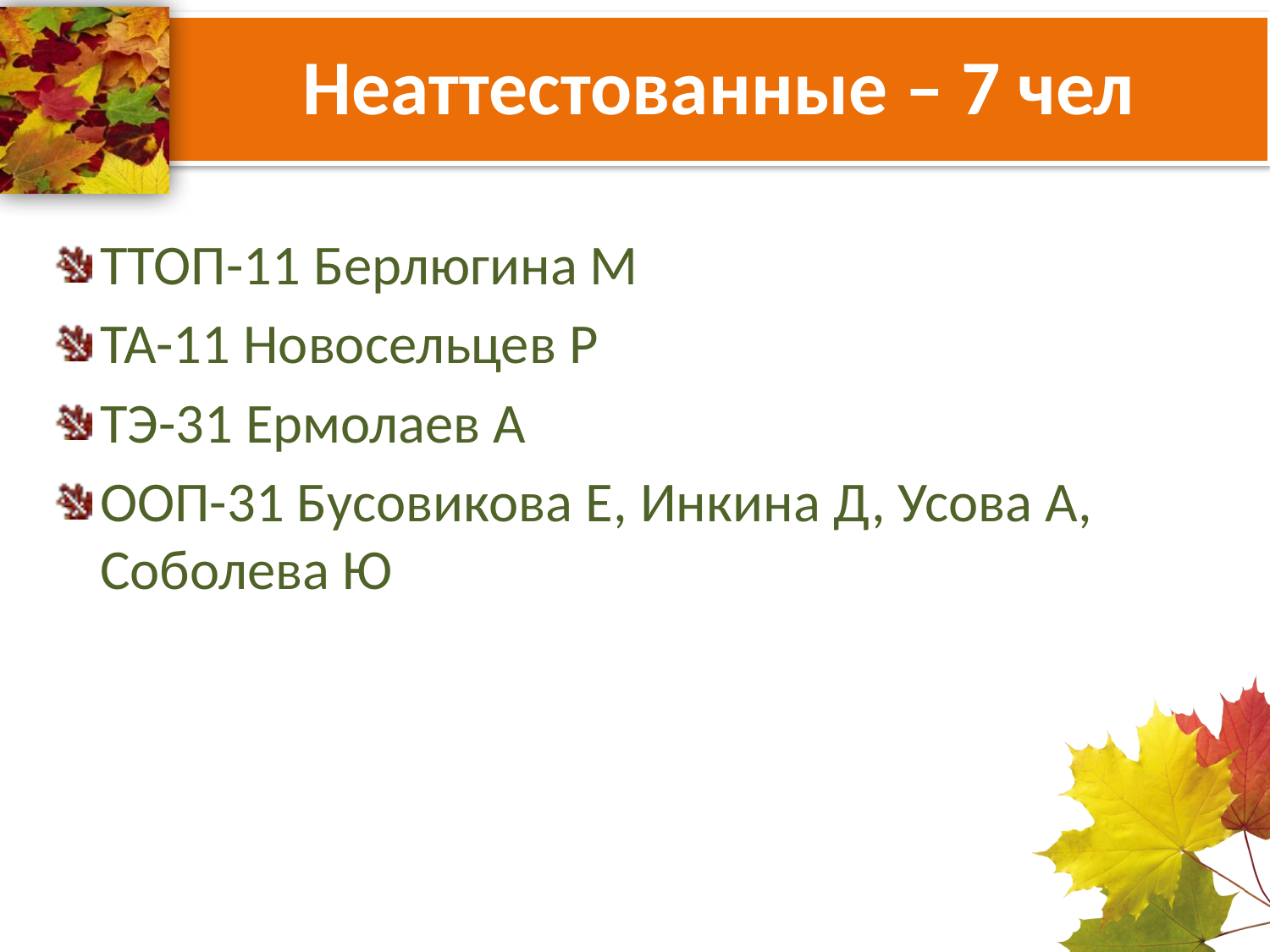

# Неаттестованные – 7 чел
ТТОП-11 Берлюгина М
ТА-11 Новосельцев Р
ТЭ-31 Ермолаев А
ООП-31 Бусовикова Е, Инкина Д, Усова А, Соболева Ю